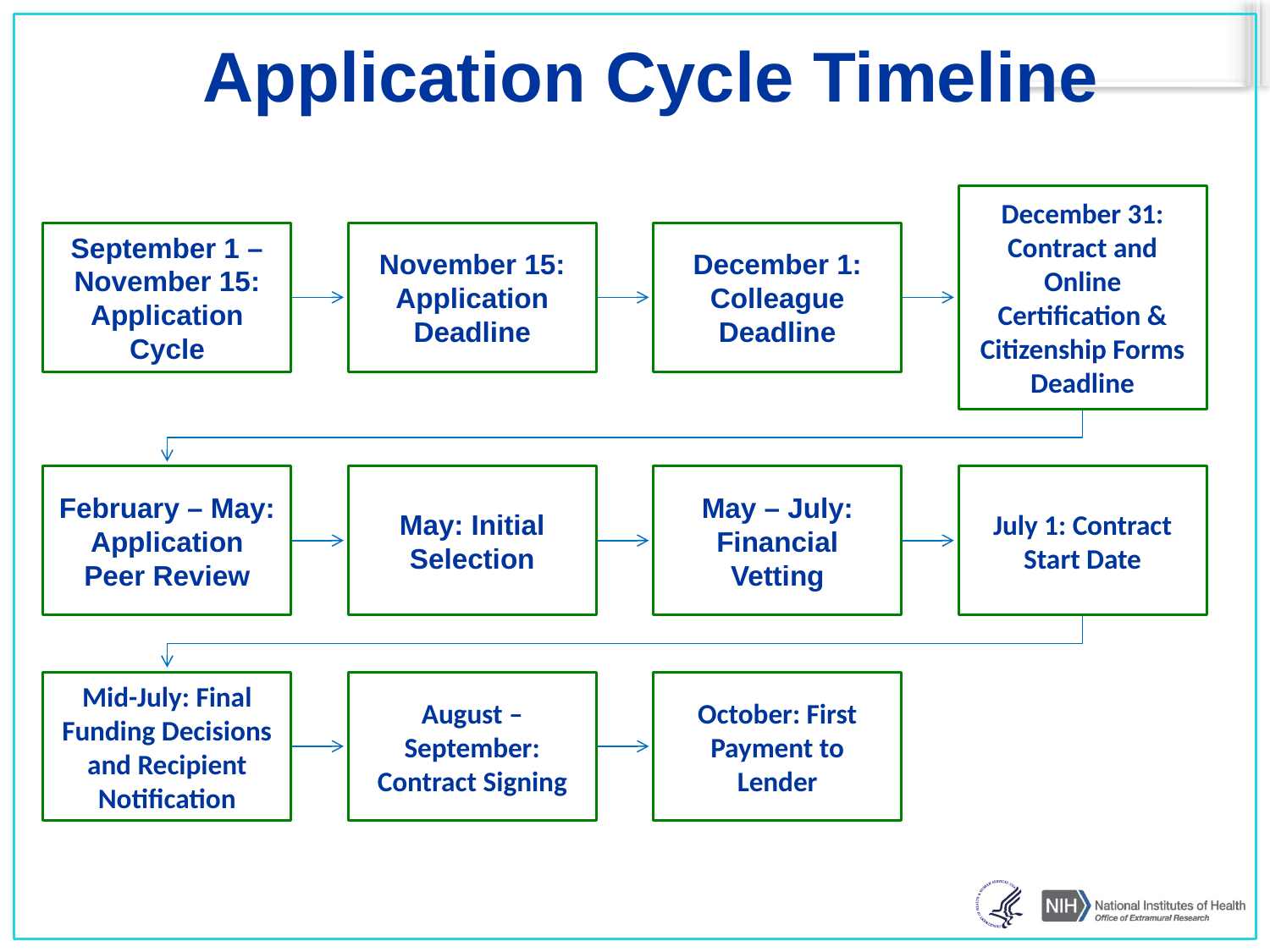

# Application Cycle Timeline

September 1 – November 15: Application Cycle

November 15: Application Deadline

December 1: Colleague Deadline

December 31: Contract and Online Certification & Citizenship Forms Deadline

February – May: Application Peer Review

May: Initial Selection

May – July: Financial Vetting

July 1: Contract Start Date

Mid-July: Final Funding Decisions and Recipient Notification

August – September: Contract Signing
October: First Payment to Lender